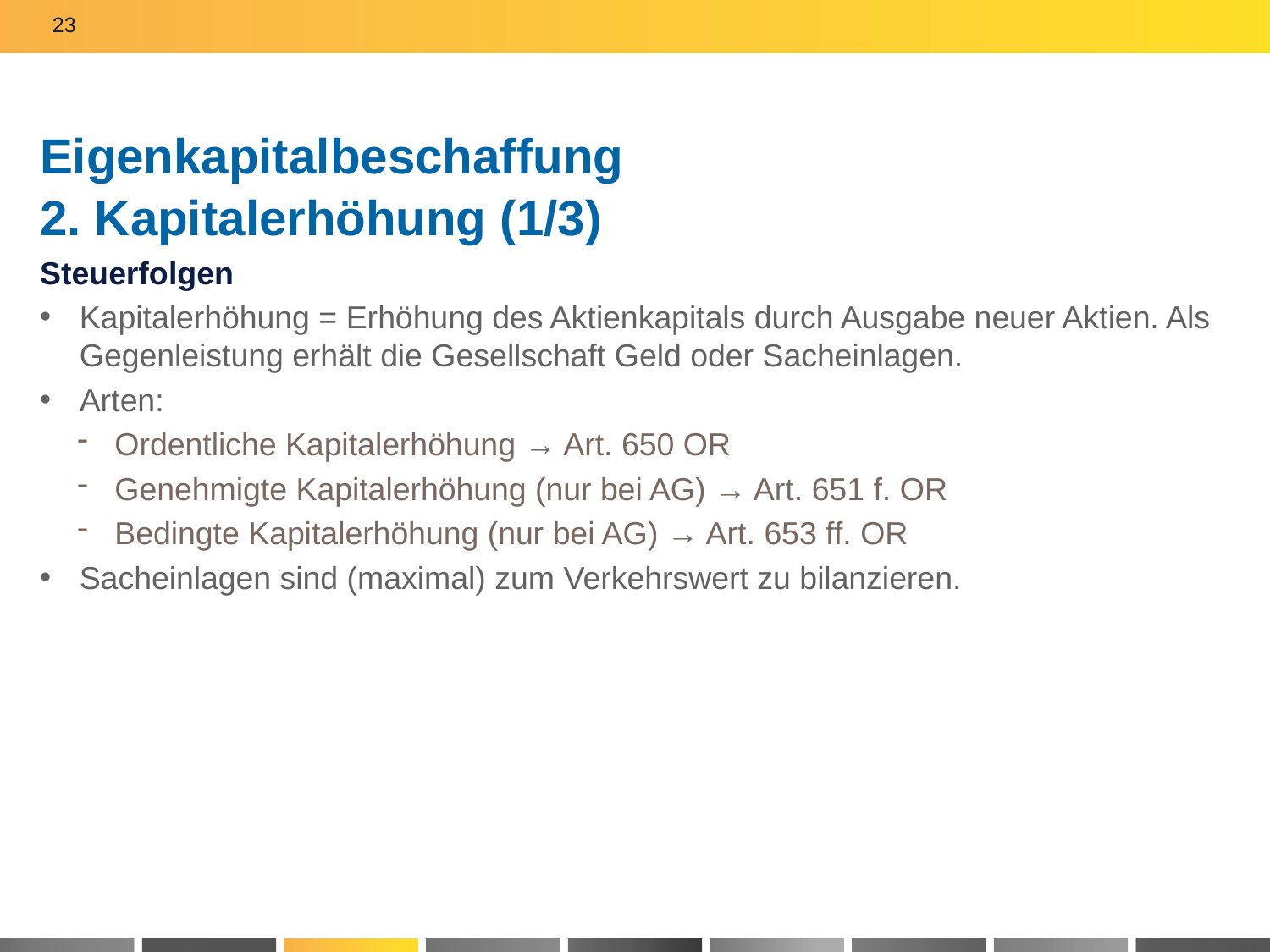

23
# Eigenkapitalbeschaffung 2. Kapitalerhöhung (1/3)
Steuerfolgen
Kapitalerhöhung = Erhöhung des Aktienkapitals durch Ausgabe neuer Aktien. Als Gegenleistung erhält die Gesellschaft Geld oder Sacheinlagen.
Arten:
Ordentliche Kapitalerhöhung → Art. 650 OR
Genehmigte Kapitalerhöhung (nur bei AG) → Art. 651 f. OR
Bedingte Kapitalerhöhung (nur bei AG) → Art. 653 ff. OR
Sacheinlagen sind (maximal) zum Verkehrswert zu bilanzieren.